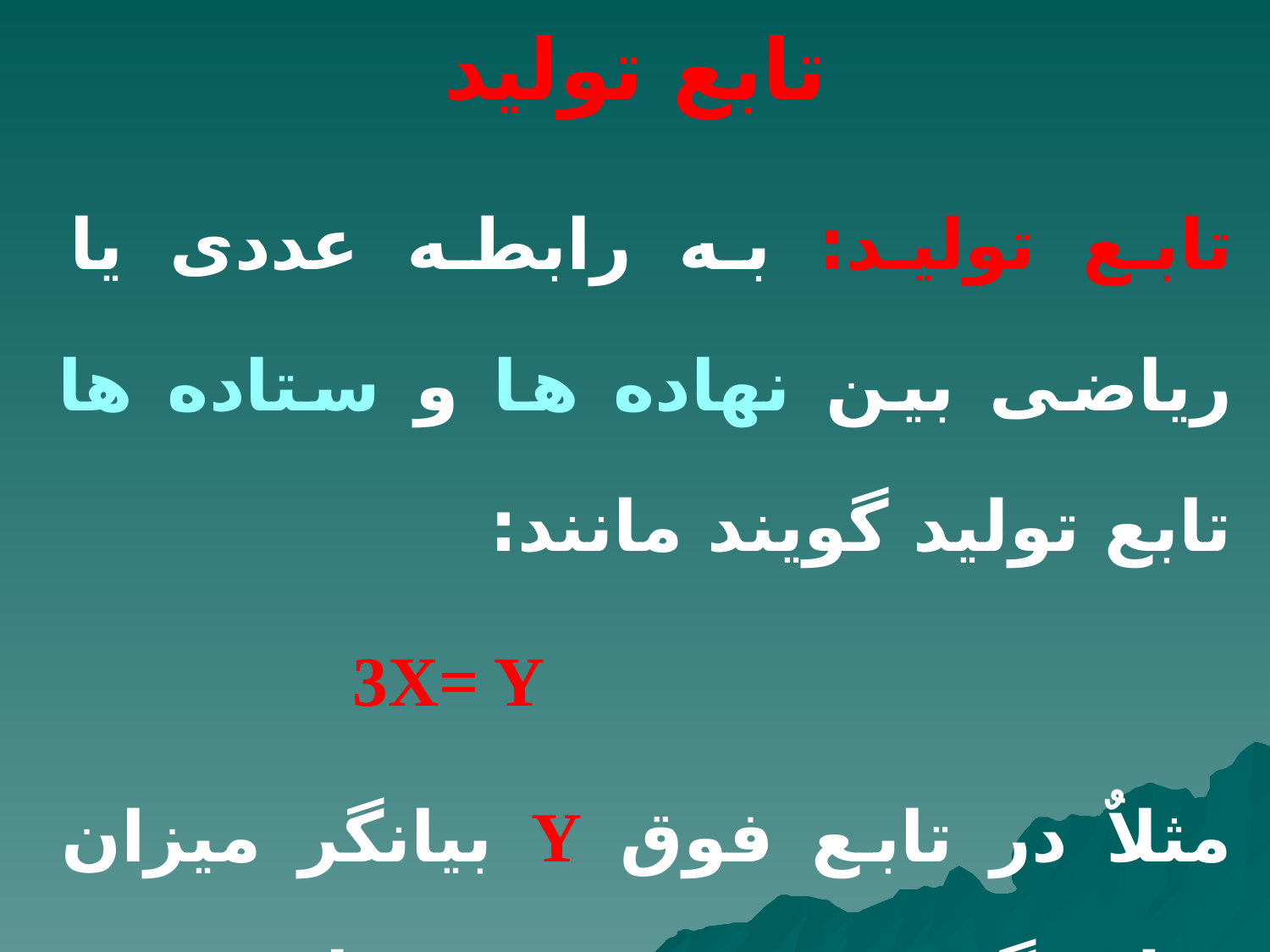

# تابع تولید
تابع تولید: به رابطه عددی یا ریاضی بین نهاده ها و ستاده ها تابع تولید گویند مانند:
                           	 3X= Y
مثلاٌ در تابع فوق Y بیانگر میزان تولید گندم و X معرف تعداد نیروی کار است.